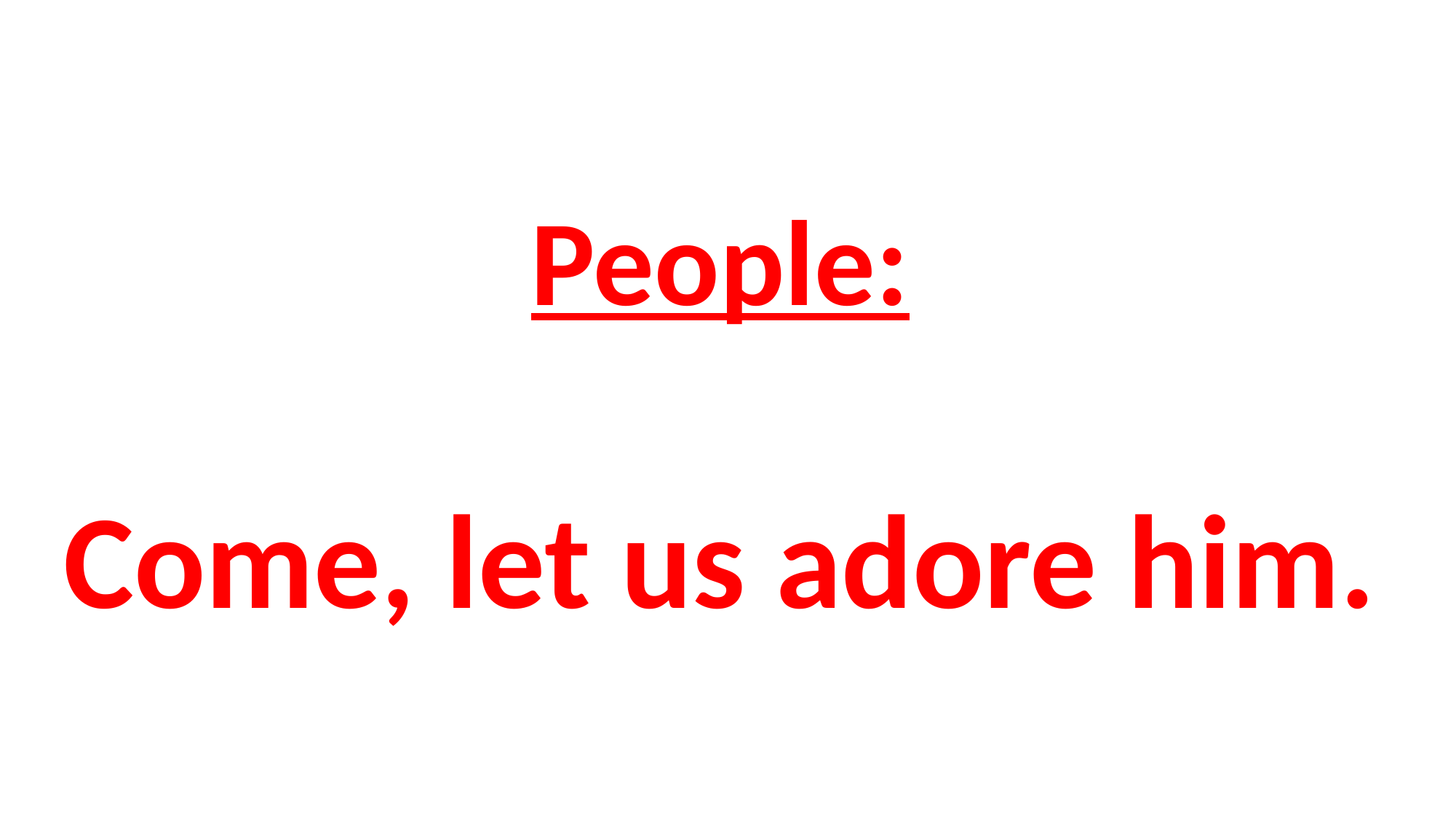

# People: Come, let us adore him.